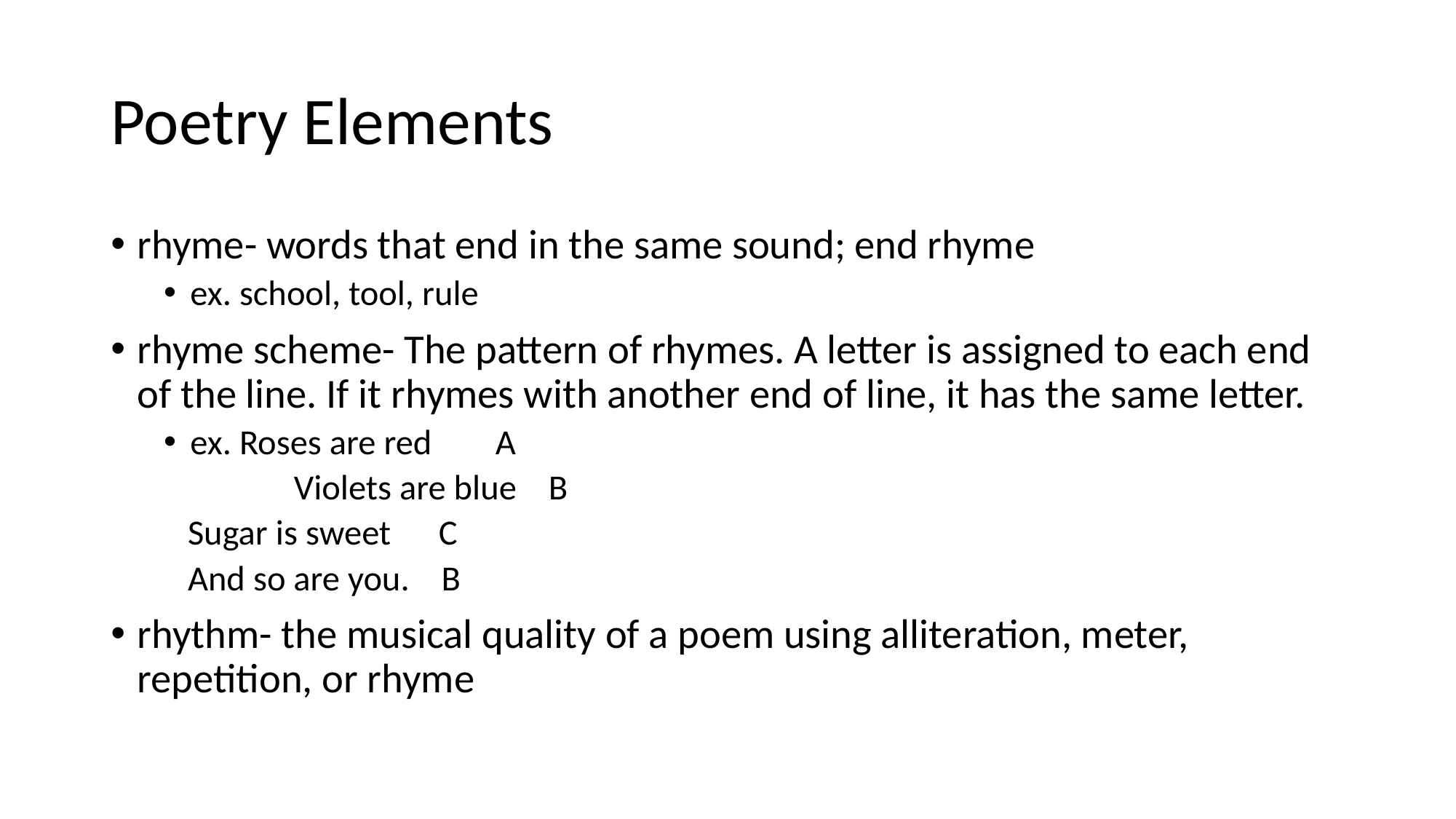

# Poetry Elements
rhyme- words that end in the same sound; end rhyme
ex. school, tool, rule
rhyme scheme- The pattern of rhymes. A letter is assigned to each end of the line. If it rhymes with another end of line, it has the same letter.
ex. Roses are red        A
 	   Violets are blue    B
	   Sugar is sweet      C
	   And so are you.    B
rhythm- the musical quality of a poem using alliteration, meter, repetition, or rhyme